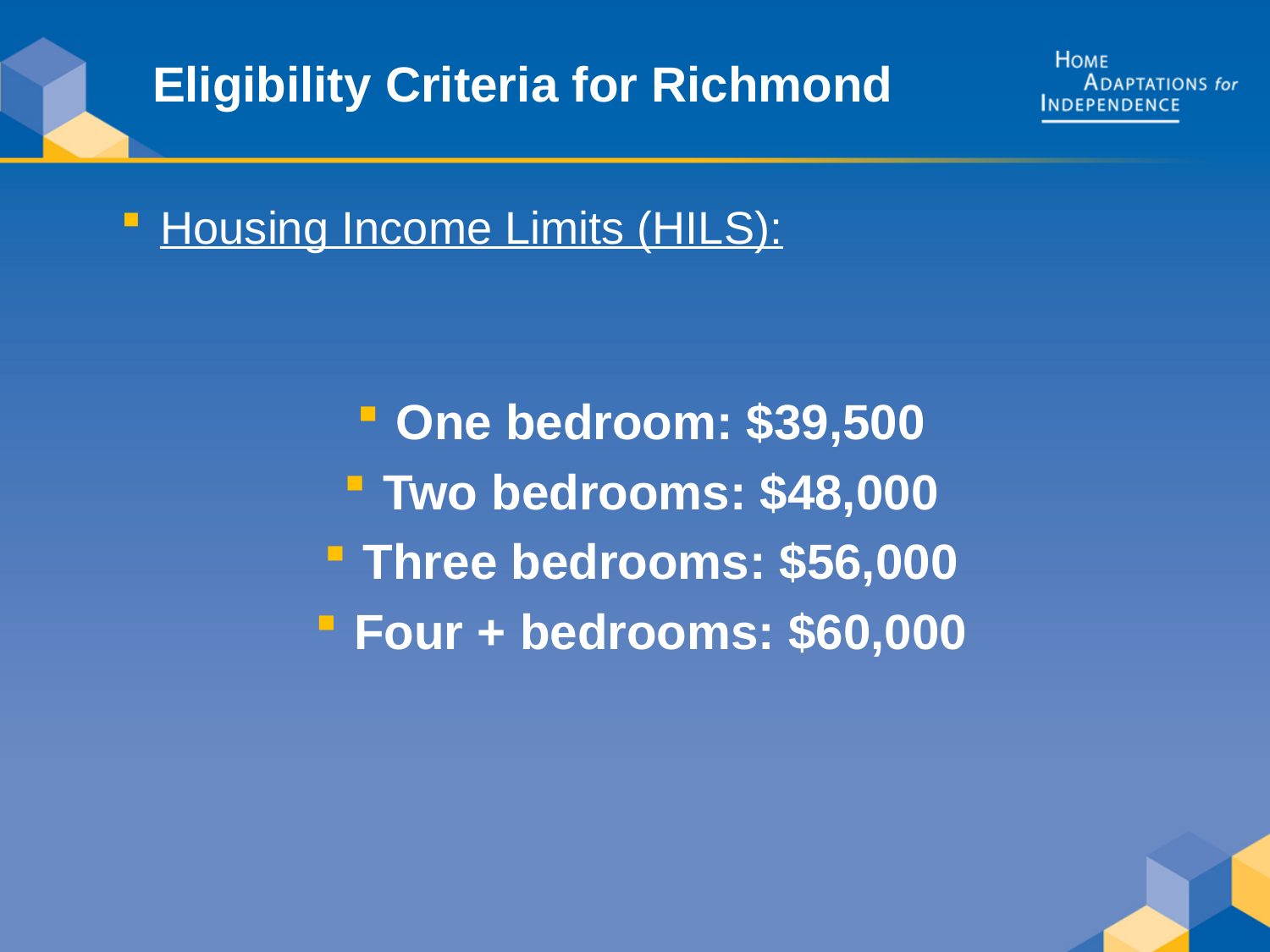

# Eligibility Criteria for Richmond
Housing Income Limits (HILS):

One bedroom: $39,500
Two bedrooms: $48,000
Three bedrooms: $56,000
Four + bedrooms: $60,000